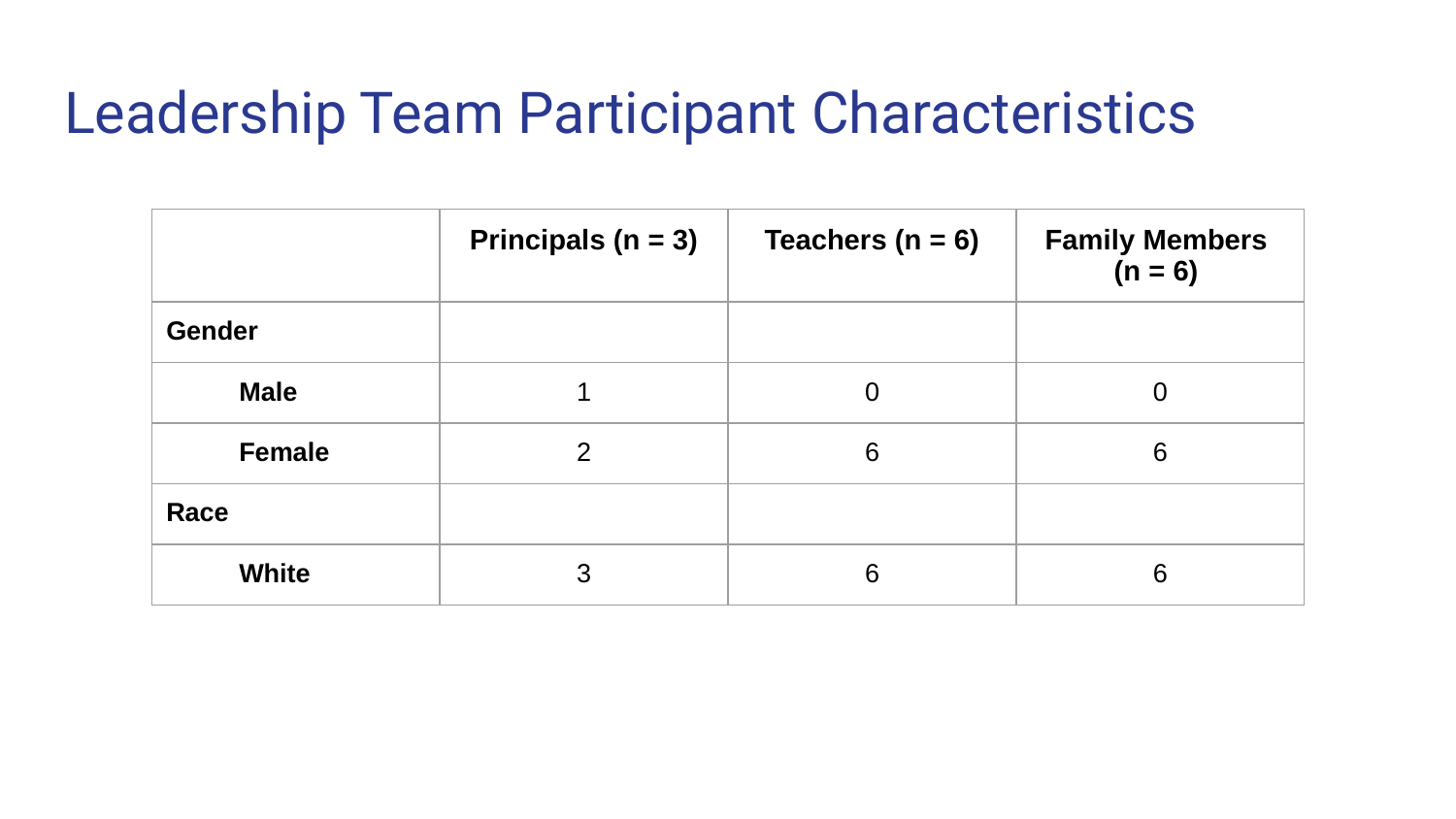

# Leadership Team Participant Characteristics
|  | Principals (n = 3) | Teachers (n = 6) | Family Members (n = 6) |
| --- | --- | --- | --- |
| Gender |  |  |  |
| Male | 1 | 0 | 0 |
| Female | 2 | 6 | 6 |
| Race |  |  |  |
| White | 3 | 6 | 6 |